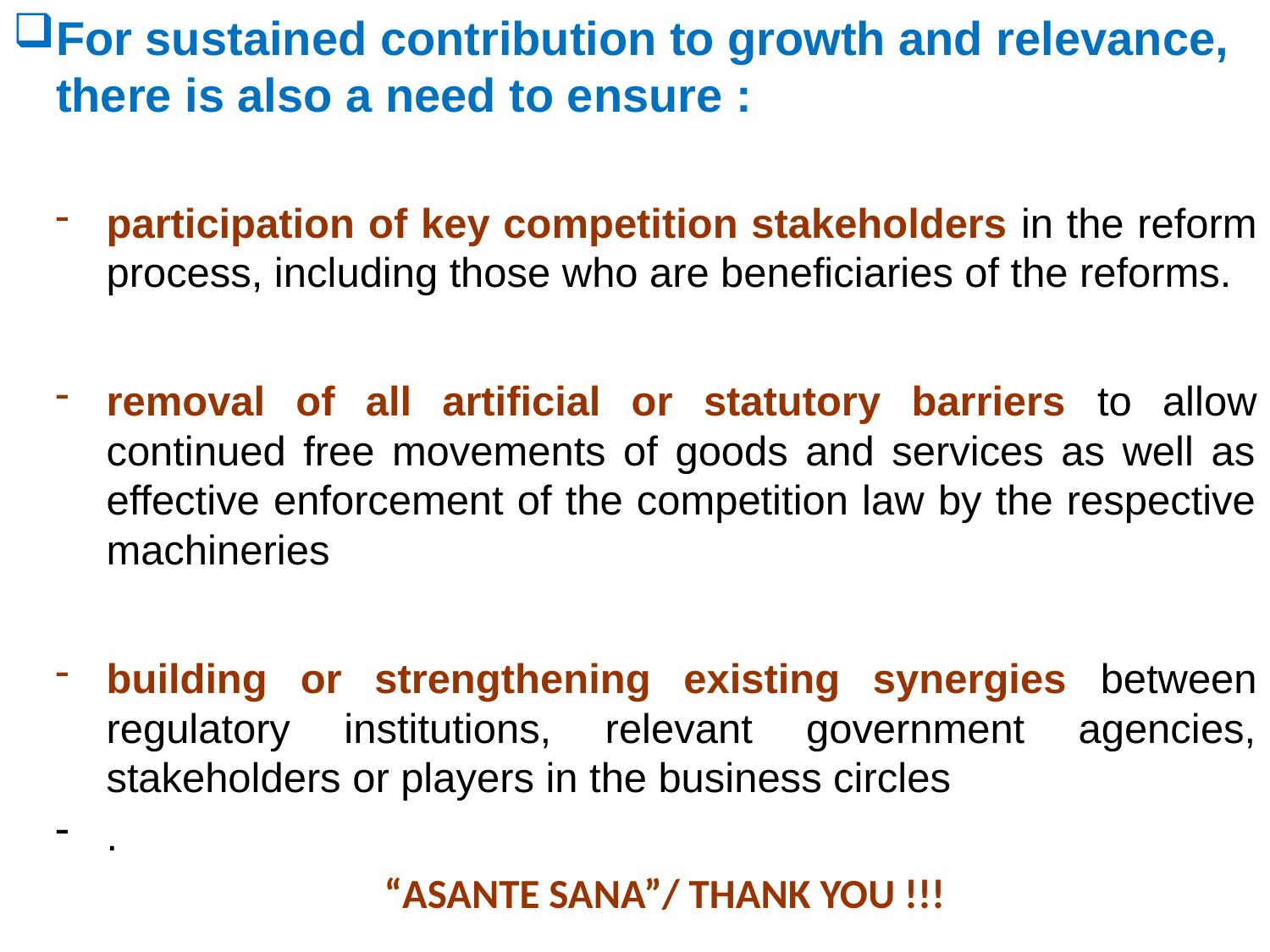

# …
For sustained contribution to growth and relevance, there is also a need to ensure :

participation of key competition stakeholders in the reform process, including those who are beneficiaries of the reforms.

removal of all artificial or statutory barriers to allow continued free movements of goods and services as well as effective enforcement of the competition law by the respective machineries

building or strengthening existing synergies between regulatory institutions, relevant government agencies, stakeholders or players in the business circles
.
 “ASANTE SANA”/ THANK YOU !!!